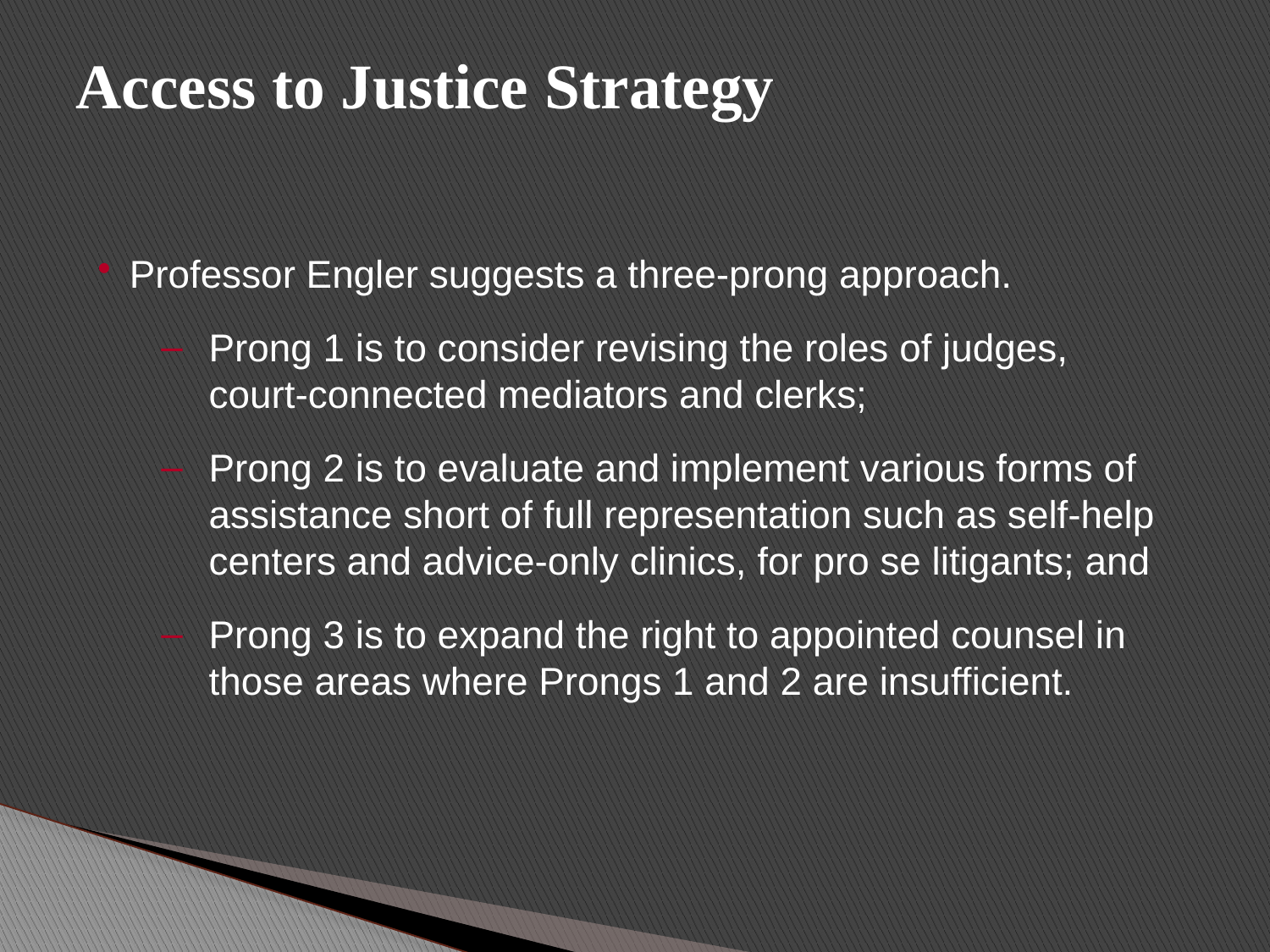

# Access to Justice Strategy
Professor Engler suggests a three-prong approach.
Prong 1 is to consider revising the roles of judges, court-connected mediators and clerks;
Prong 2 is to evaluate and implement various forms of assistance short of full representation such as self-help centers and advice-only clinics, for pro se litigants; and
Prong 3 is to expand the right to appointed counsel in those areas where Prongs 1 and 2 are insufficient.